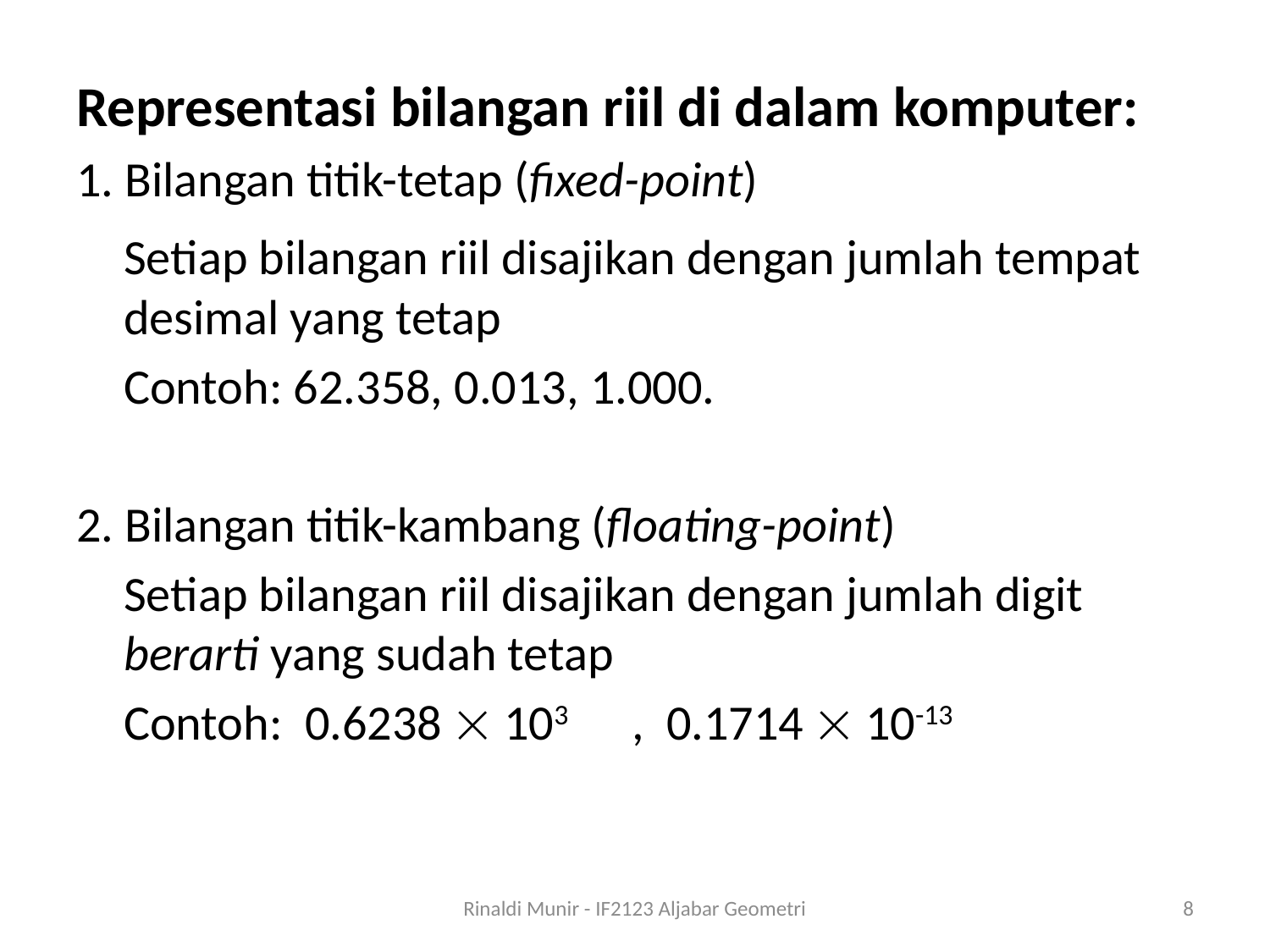

Representasi bilangan riil di dalam komputer:
1. Bilangan titik-tetap (fixed-point)
	Setiap bilangan riil disajikan dengan jumlah tempat desimal yang tetap
	Contoh: 62.358, 0.013, 1.000.

2. Bilangan titik-kambang (floating-point)
	Setiap bilangan riil disajikan dengan jumlah digit berarti yang sudah tetap
	Contoh:  0.6238 × 103	,  0.1714 × 10-13
Rinaldi Munir - IF2123 Aljabar Geometri
8